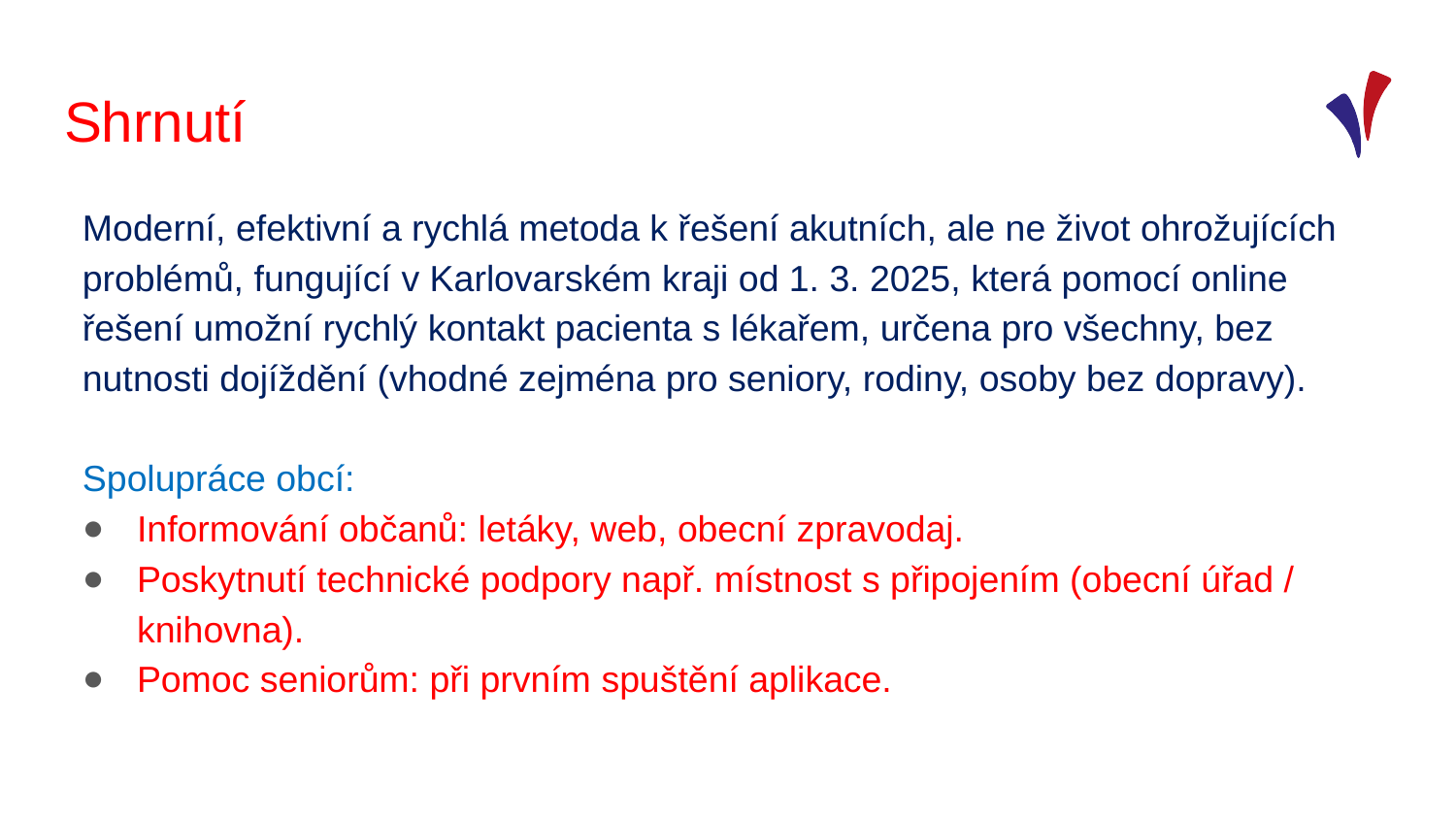

# Shrnutí
Moderní, efektivní a rychlá metoda k řešení akutních, ale ne život ohrožujících problémů, fungující v Karlovarském kraji od 1. 3. 2025, která pomocí online řešení umožní rychlý kontakt pacienta s lékařem, určena pro všechny, bez nutnosti dojíždění (vhodné zejména pro seniory, rodiny, osoby bez dopravy).

Spolupráce obcí:
Informování občanů: letáky, web, obecní zpravodaj.
Poskytnutí technické podpory např. místnost s připojením (obecní úřad / knihovna).
Pomoc seniorům: při prvním spuštění aplikace.